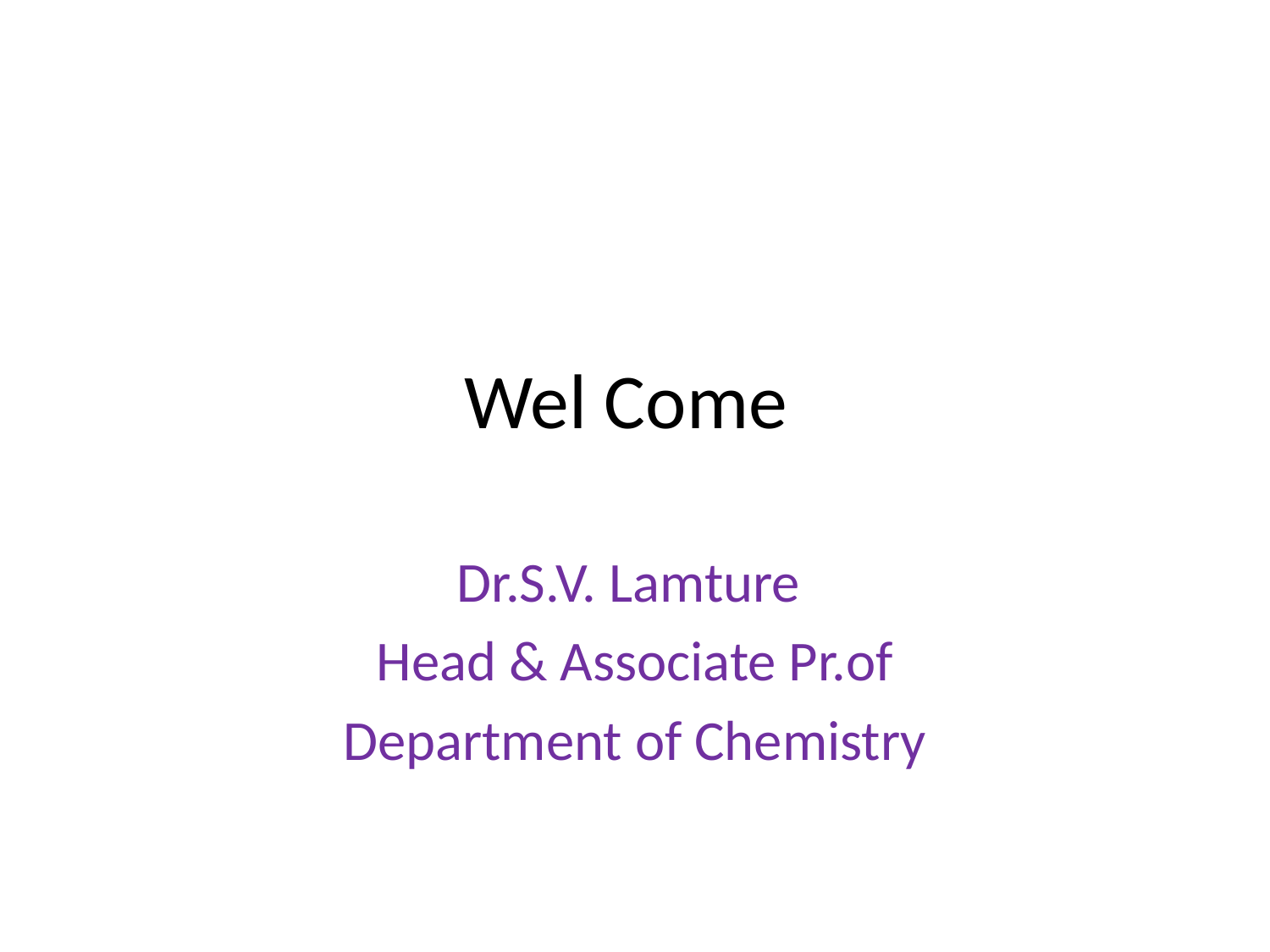

# Wel Come
Dr.S.V. Lamture
Head & Associate Pr.of
Department of Chemistry